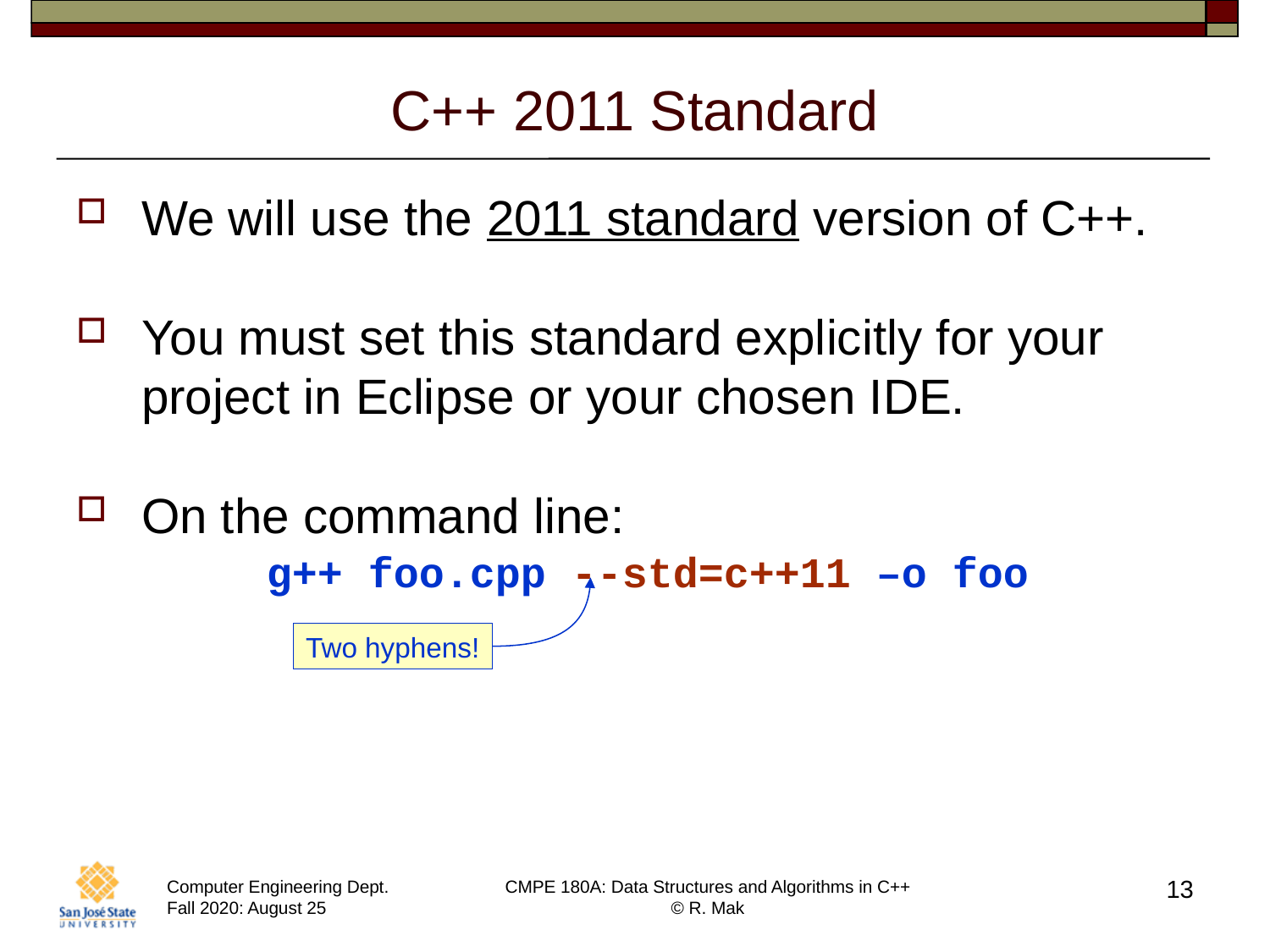

# C++ 2011 Standard
We will use the 2011 standard version of C++.

You must set this standard explicitly for your project in Eclipse or your chosen IDE.

On the command line:
g++ foo.cpp --std=c++11 –o foo

Two hyphens!
13